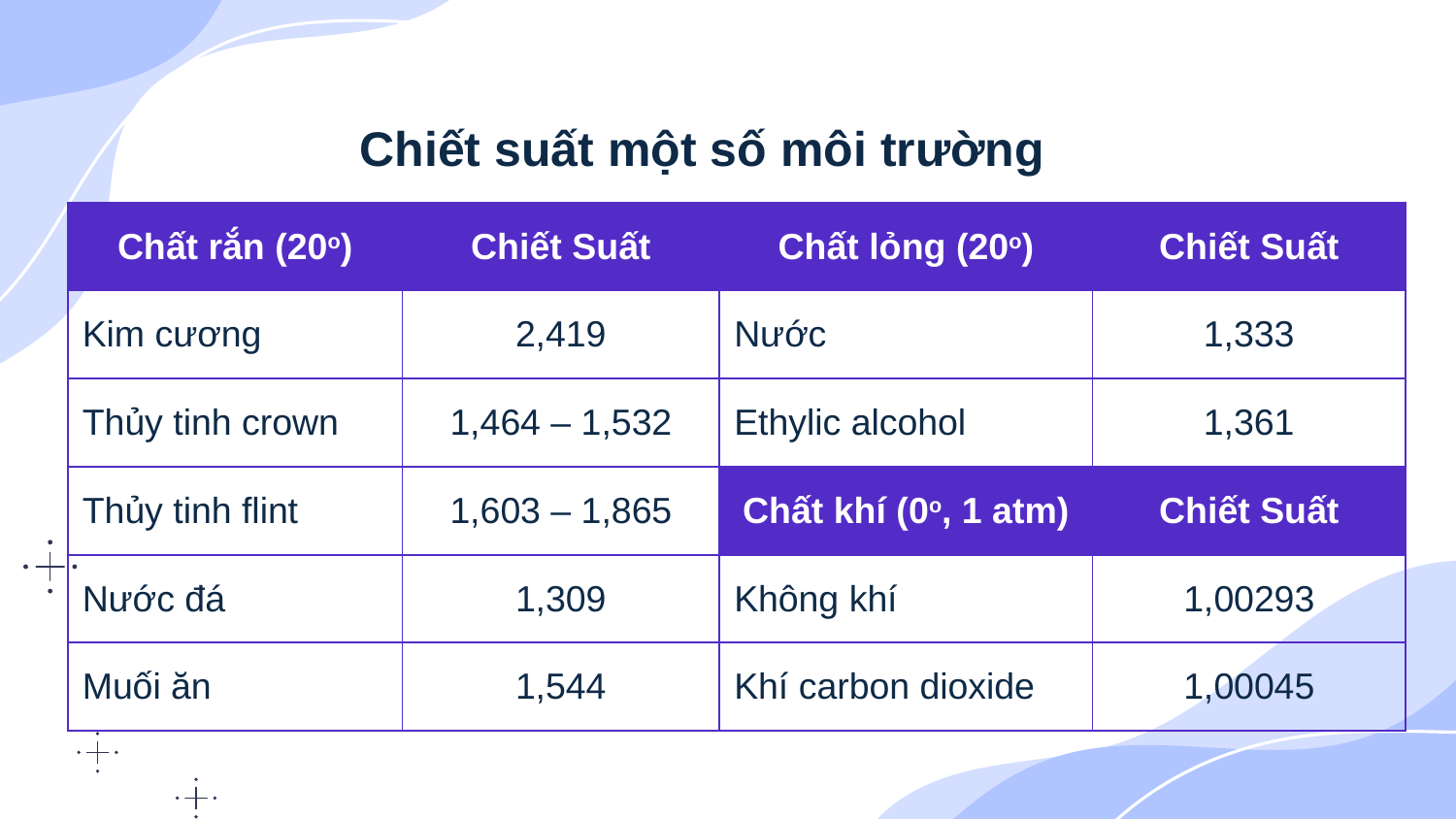

Chiết suất một số môi trường
| Chất rắn (20o) | Chiết Suất | Chất lỏng (20o) | Chiết Suất |
| --- | --- | --- | --- |
| Kim cương | 2,419 | Nước | 1,333 |
| Thủy tinh crown | 1,464 – 1,532 | Ethylic alcohol | 1,361 |
| Thủy tinh flint | 1,603 – 1,865 | Chất khí (0o, 1 atm) | Chiết Suất |
| Nước đá | 1,309 | Không khí | 1,00293 |
| Muối ăn | 1,544 | Khí carbon dioxide | 1,00045 |